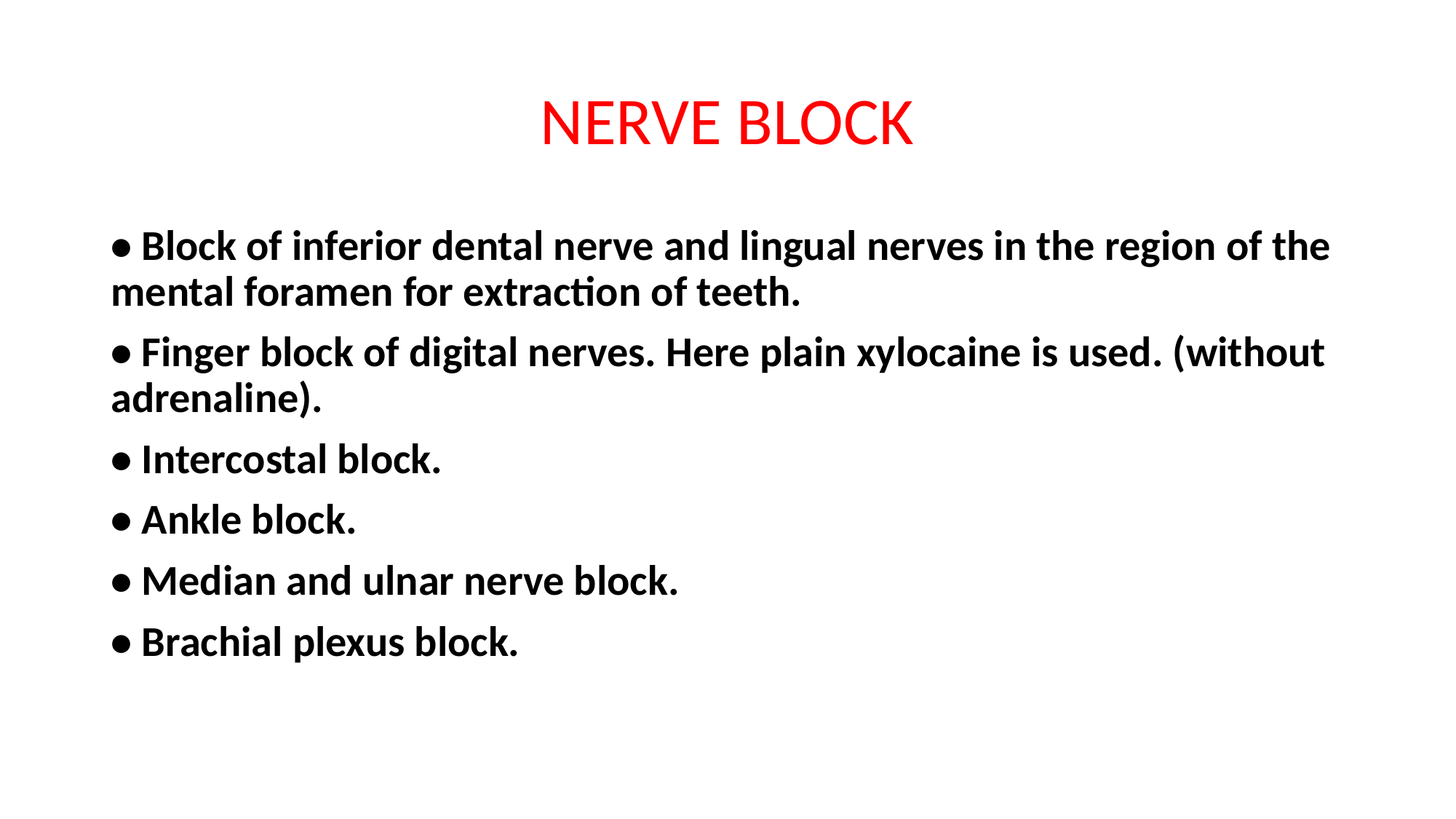

# NERVE BLOCK
• Block of inferior dental nerve and lingual nerves in the region of the mental foramen for extraction of teeth.
• Finger block of digital nerves. Here plain xylocaine is used. (without adrenaline).
• Intercostal block.
• Ankle block.
• Median and ulnar nerve block.
• Brachial plexus block.